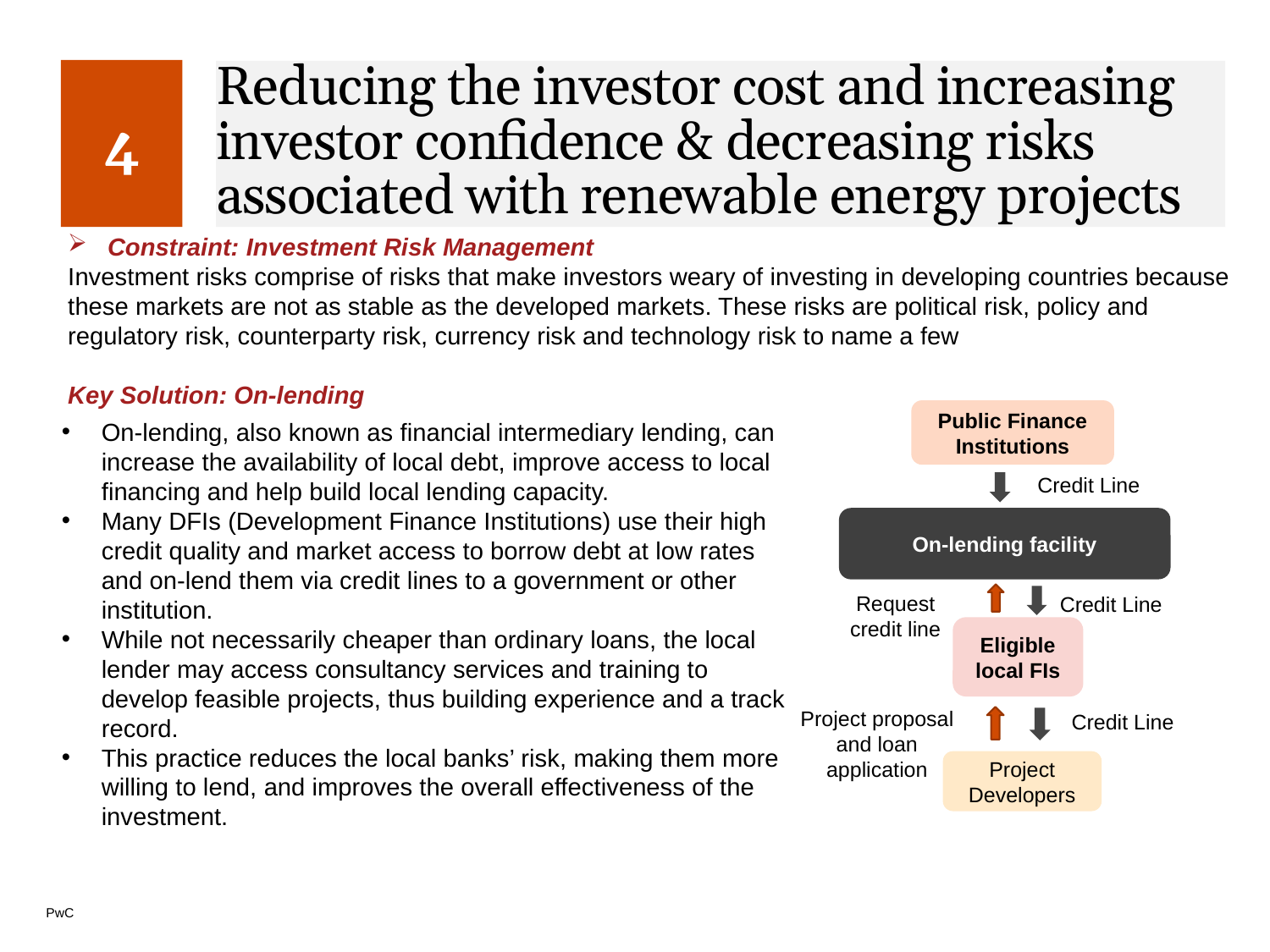

4
# Reducing the investor cost and increasing investor confidence & decreasing risks associated with renewable energy projects
Constraint: Investment Risk Management
Investment risks comprise of risks that make investors weary of investing in developing countries because these markets are not as stable as the developed markets. These risks are political risk, policy and regulatory risk, counterparty risk, currency risk and technology risk to name a few

Key Solution: On-lending

Public Finance Institutions
Credit Line

On-lending facility
Request credit line

Credit Line

Eligible local FIs
Project proposal and loan application
Credit Line

On-lending, also known as financial intermediary lending, can increase the availability of local debt, improve access to local financing and help build local lending capacity.
Many DFIs (Development Finance Institutions) use their high credit quality and market access to borrow debt at low rates and on-lend them via credit lines to a government or other institution.
While not necessarily cheaper than ordinary loans, the local lender may access consultancy services and training to develop feasible projects, thus building experience and a track record.
This practice reduces the local banks’ risk, making them more willing to lend, and improves the overall effectiveness of the investment.

Project Developers